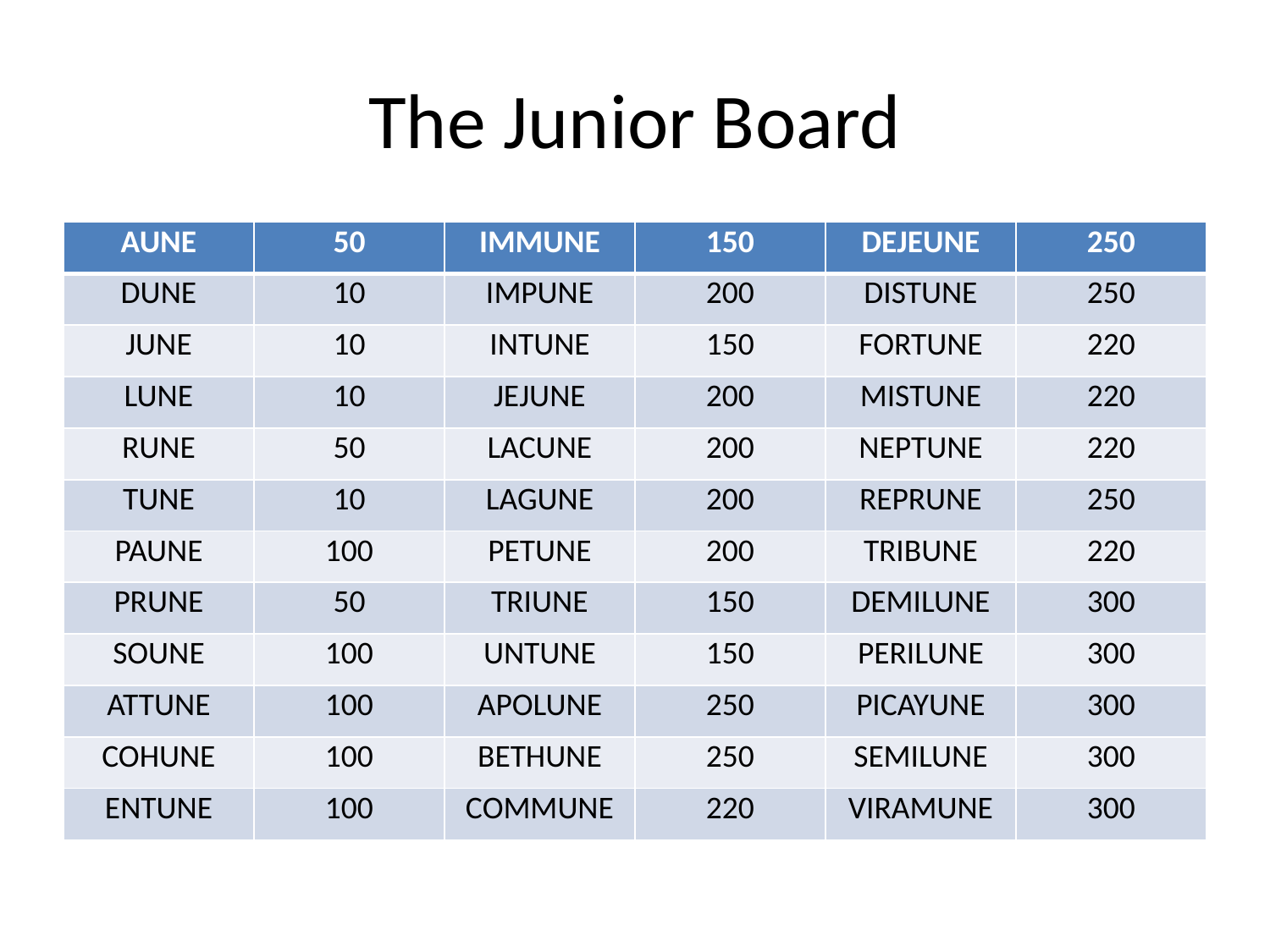

# The Junior Board
| AUNE | 50 | IMMUNE | 150 | DEJEUNE | 250 |
| --- | --- | --- | --- | --- | --- |
| DUNE | 10 | IMPUNE | 200 | DISTUNE | 250 |
| JUNE | 10 | INTUNE | 150 | FORTUNE | 220 |
| LUNE | 10 | JEJUNE | 200 | MISTUNE | 220 |
| RUNE | 50 | LACUNE | 200 | NEPTUNE | 220 |
| TUNE | 10 | LAGUNE | 200 | REPRUNE | 250 |
| PAUNE | 100 | PETUNE | 200 | TRIBUNE | 220 |
| PRUNE | 50 | TRIUNE | 150 | DEMILUNE | 300 |
| SOUNE | 100 | UNTUNE | 150 | PERILUNE | 300 |
| ATTUNE | 100 | APOLUNE | 250 | PICAYUNE | 300 |
| COHUNE | 100 | BETHUNE | 250 | SEMILUNE | 300 |
| ENTUNE | 100 | COMMUNE | 220 | VIRAMUNE | 300 |